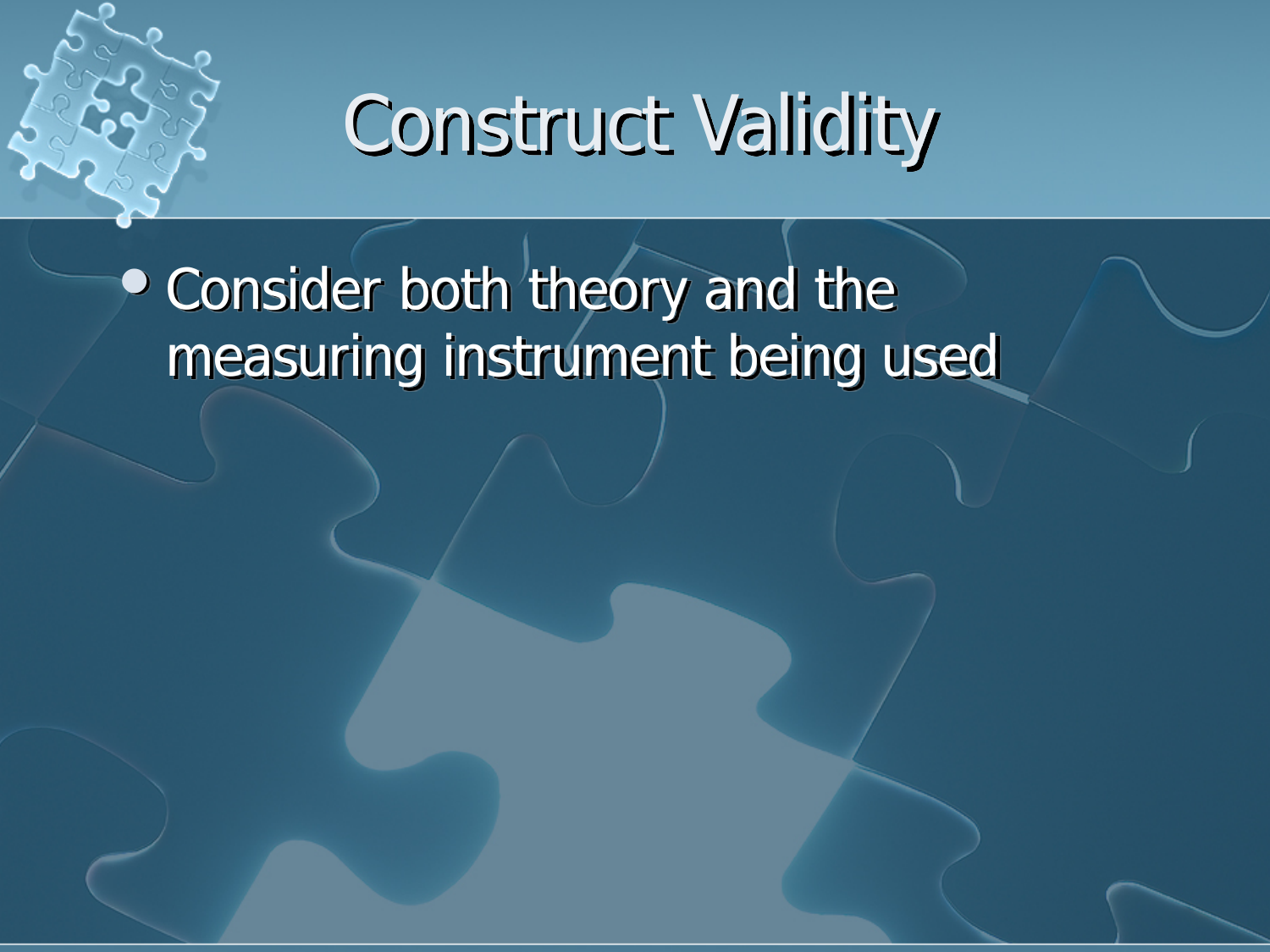

# Construct Validity
Consider both theory and the measuring instrument being used